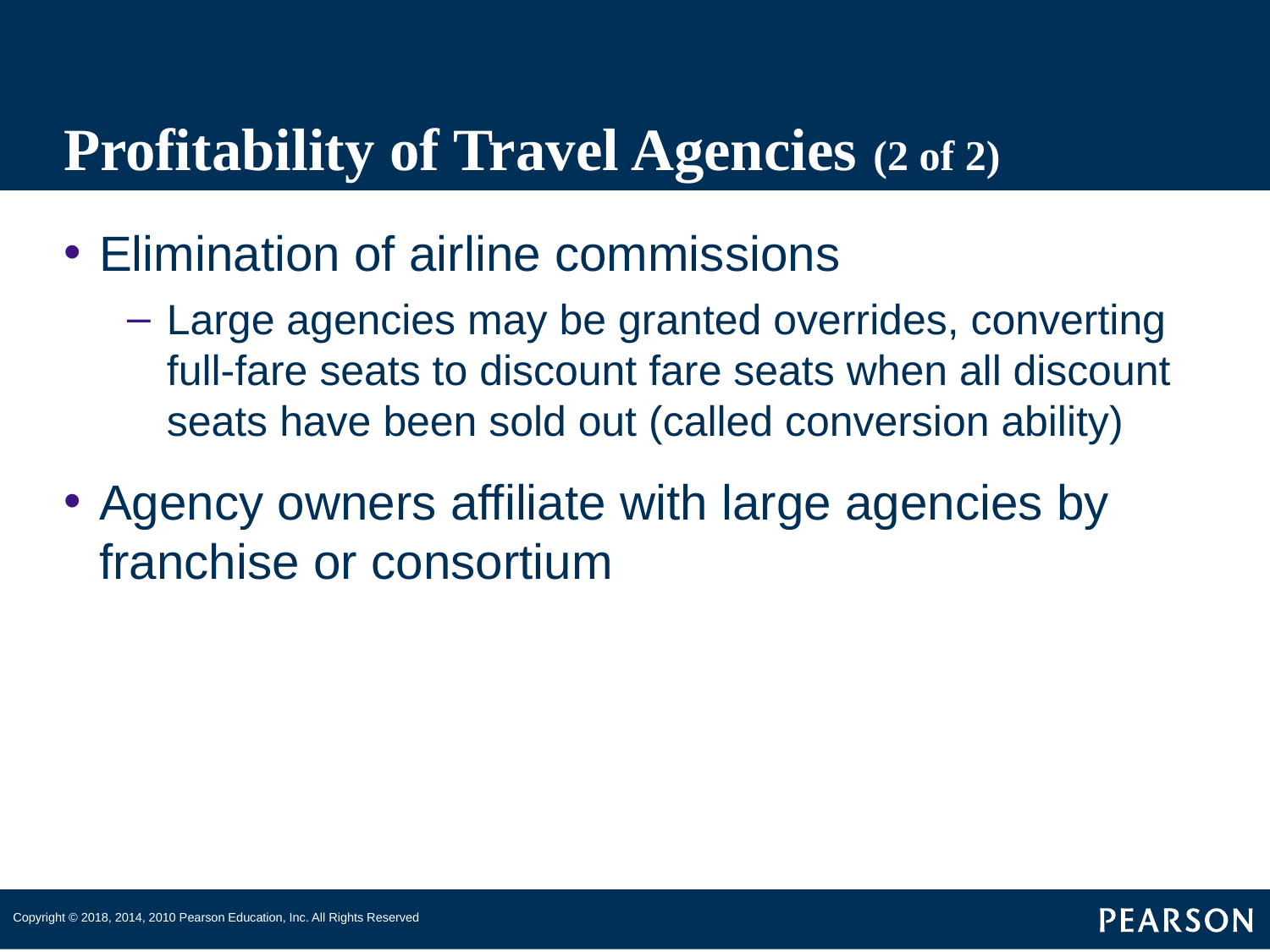

# Profitability of Travel Agencies (2 of 2)

Elimination of airline commissions
Large agencies may be granted overrides, converting full-fare seats to discount fare seats when all discount seats have been sold out (called conversion ability)
Agency owners affiliate with large agencies by franchise or consortium